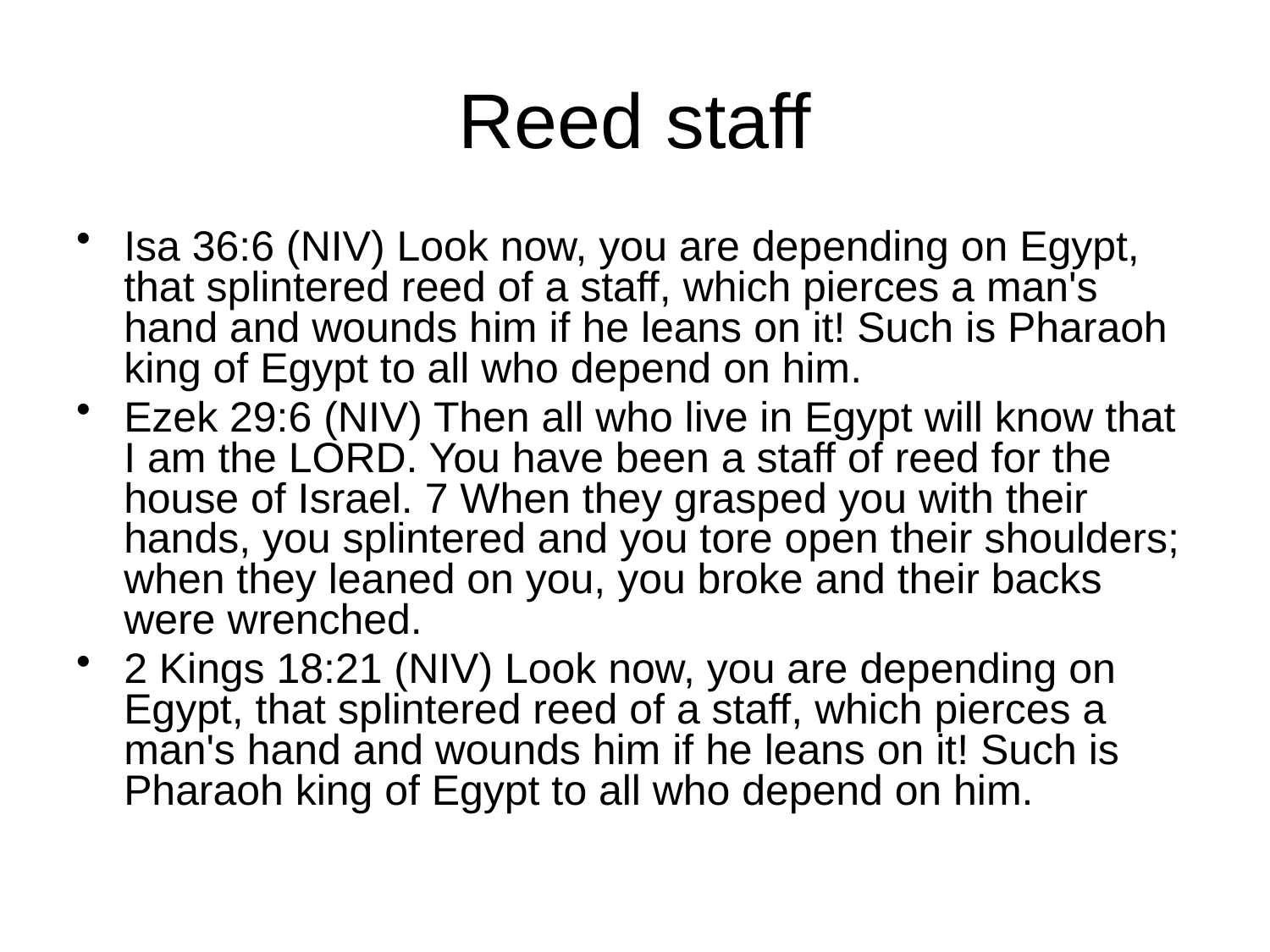

# Reed staff
Isa 36:6 (NIV) Look now, you are depending on Egypt, that splintered reed of a staff, which pierces a man's hand and wounds him if he leans on it! Such is Pharaoh king of Egypt to all who depend on him.
Ezek 29:6 (NIV) Then all who live in Egypt will know that I am the LORD. You have been a staff of reed for the house of Israel. 7 When they grasped you with their hands, you splintered and you tore open their shoulders; when they leaned on you, you broke and their backs were wrenched.
2 Kings 18:21 (NIV) Look now, you are depending on Egypt, that splintered reed of a staff, which pierces a man's hand and wounds him if he leans on it! Such is Pharaoh king of Egypt to all who depend on him.